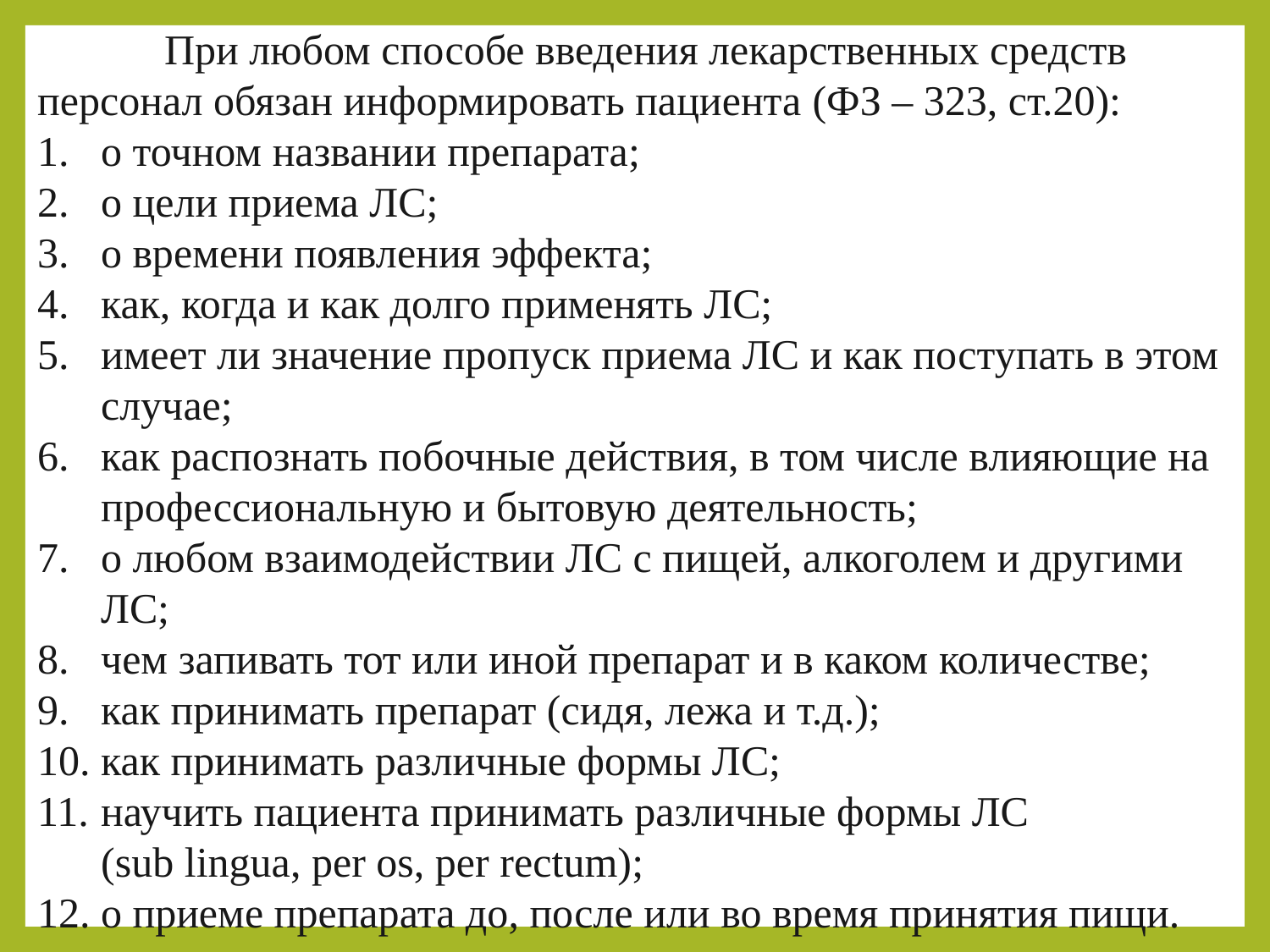

При любом способе введения лекарственных средств персонал обязан информировать пациента (ФЗ – 323, ст.20):
о точном названии препарата;
о цели приема ЛС;
о времени появления эффекта;
как, когда и как долго применять ЛС;
имеет ли значение пропуск приема ЛС и как поступать в этом случае;
как распознать побочные действия, в том числе влияющие на профессиональную и бытовую деятельность;
о любом взаимодействии ЛС с пищей, алкоголем и другими ЛС;
чем запивать тот или иной препарат и в каком количестве;
как принимать препарат (сидя, лежа и т.д.);
как принимать различные формы ЛС;
научить пациента принимать различные формы ЛС (sub lingua, pеr os, per rectum);
о приеме препарата до, после или во время принятия пищи.